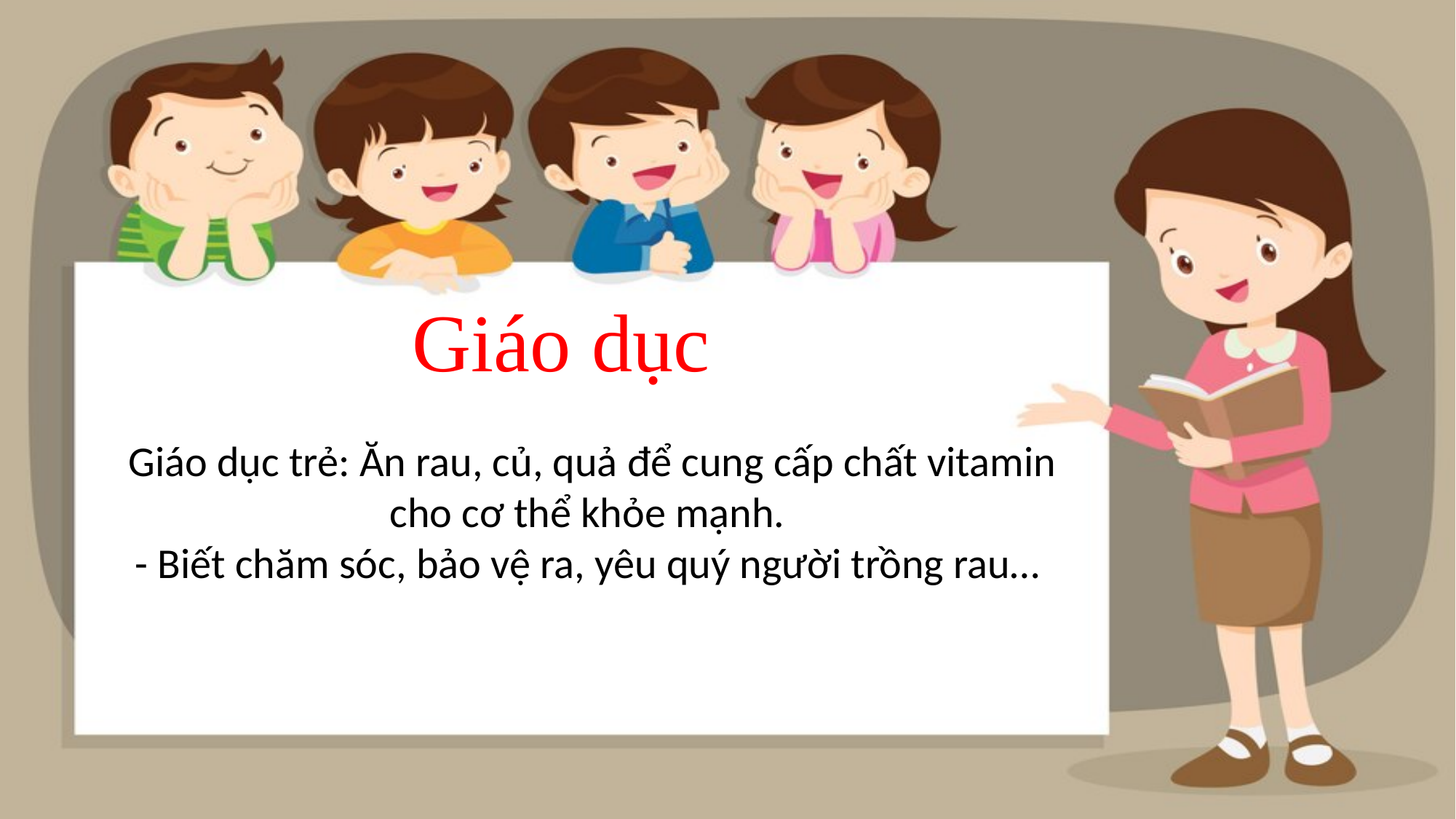

Giáo dục
 Giáo dục trẻ: Ăn rau, củ, quả để cung cấp chất vitamin cho cơ thể khỏe mạnh.
- Biết chăm sóc, bảo vệ ra, yêu quý người trồng rau…